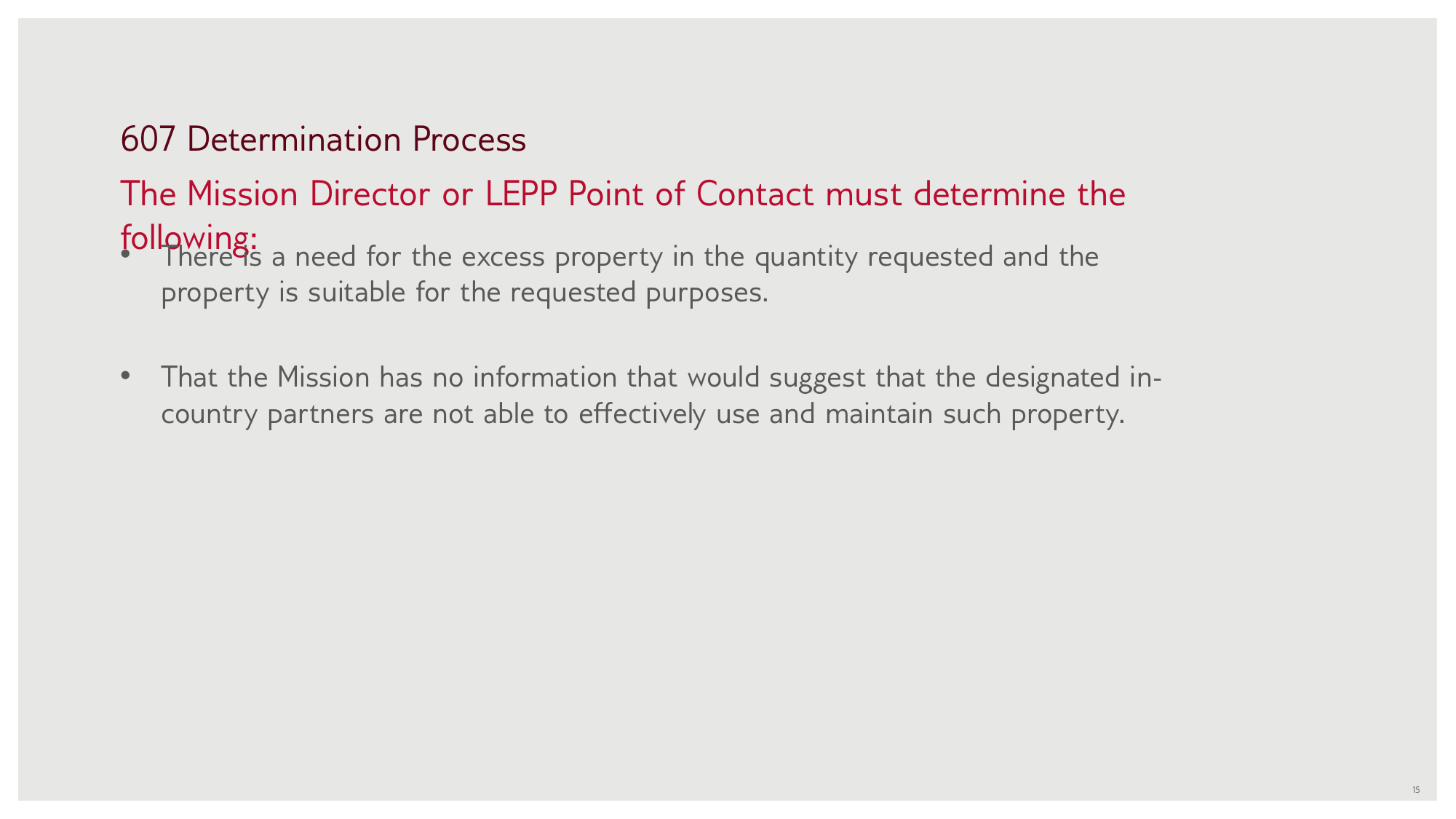

# 607 Determination Process
The Mission Director or LEPP Point of Contact must determine the following:
There is a need for the excess property in the quantity requested and the property is suitable for the requested purposes.

That the Mission has no information that would suggest that the designated in-country partners are not able to effectively use and maintain such property.

15